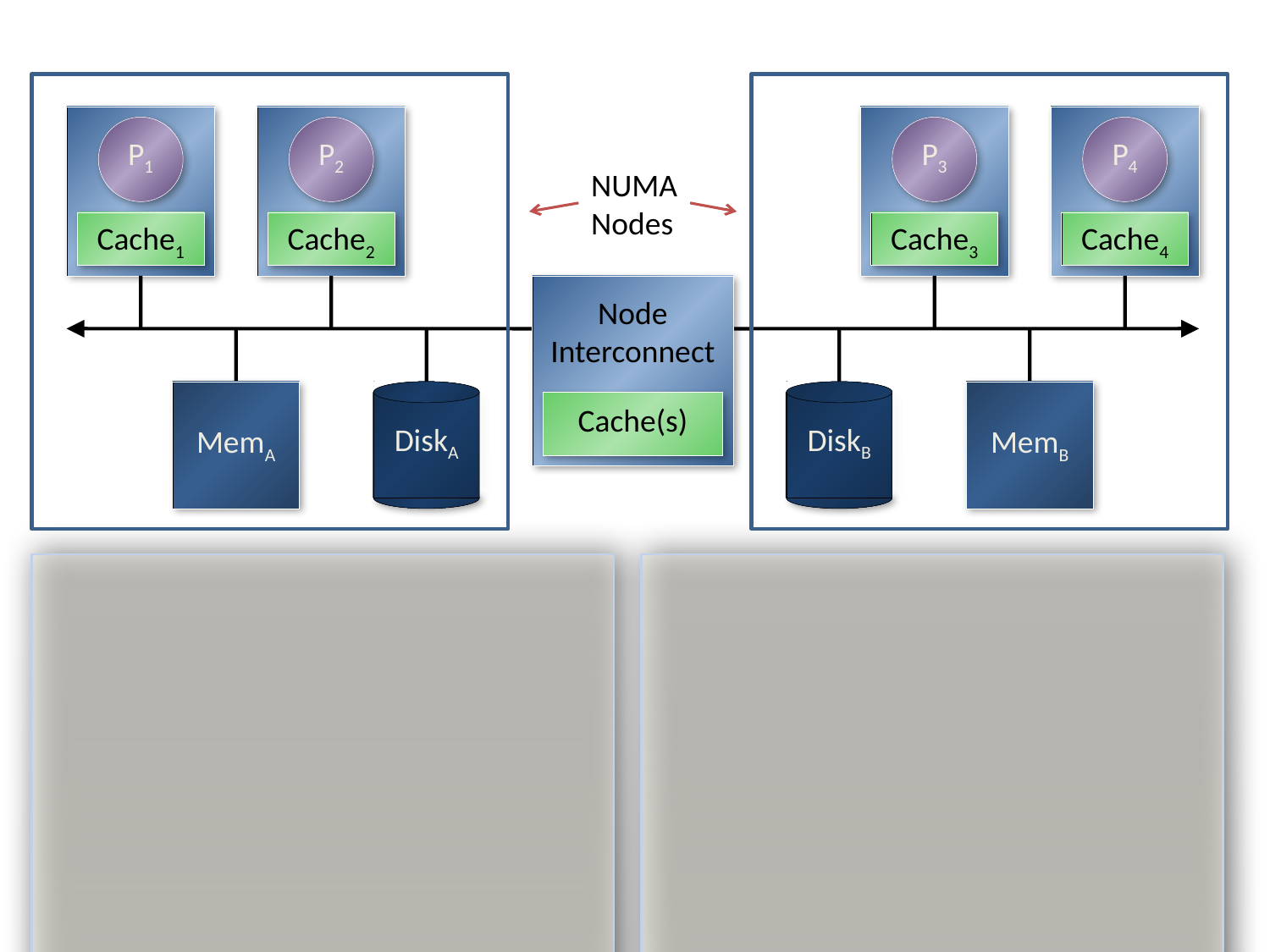

P1
P2
P3
P4
NUMA
Nodes
Cache1

Cache2

Cache3

Cache4

Node Interconnect

DiskA

MemB

Cache(s)
DiskB
MemA